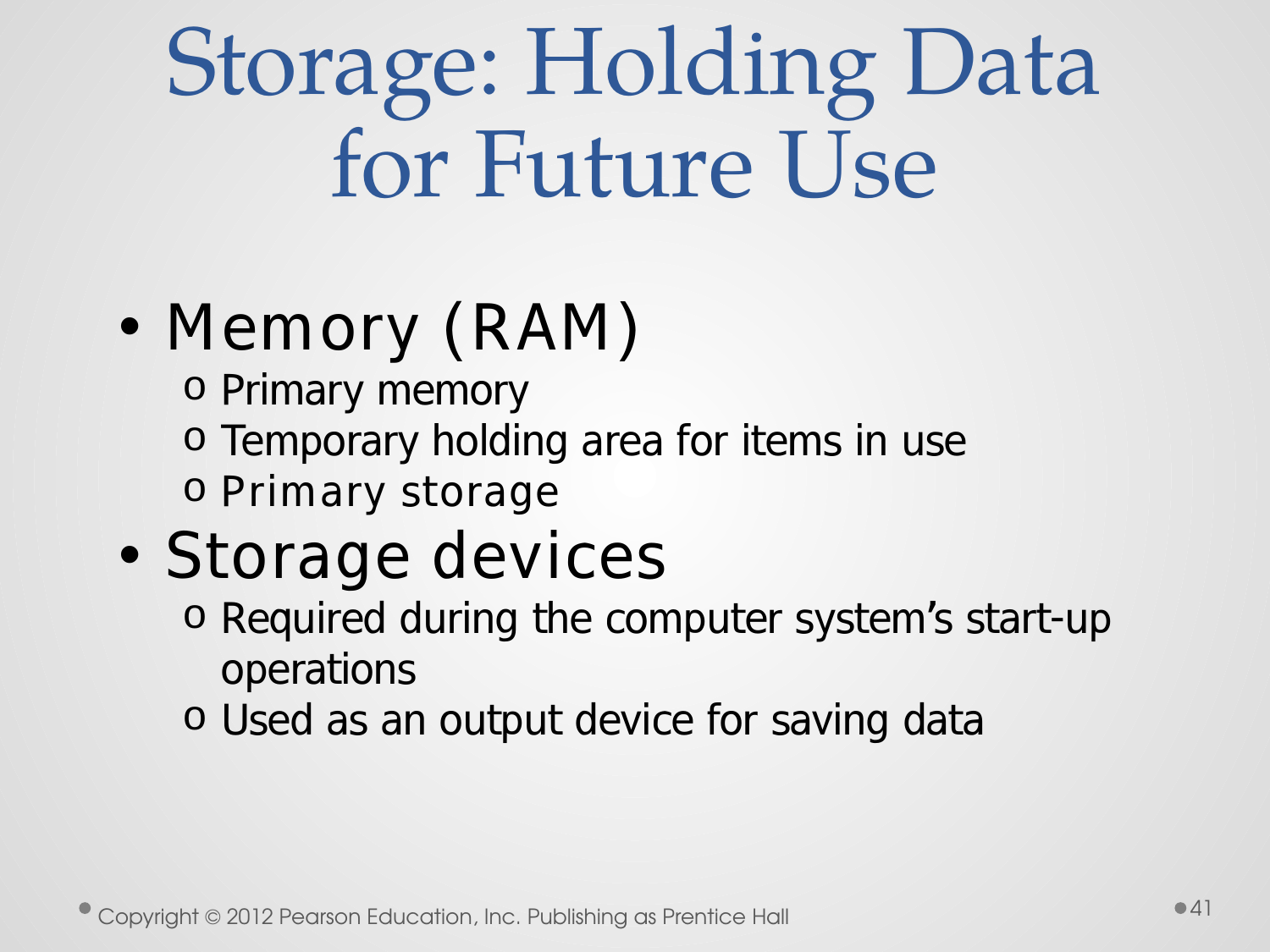

# Storage: Holding Data for Future Use
Memory (RAM)
Primary memory
Temporary holding area for items in use
Primary storage
Storage devices
Required during the computer system’s start-up operations
Used as an output device for saving data

41
Copyright © 2012 Pearson Education, Inc. Publishing as Prentice Hall